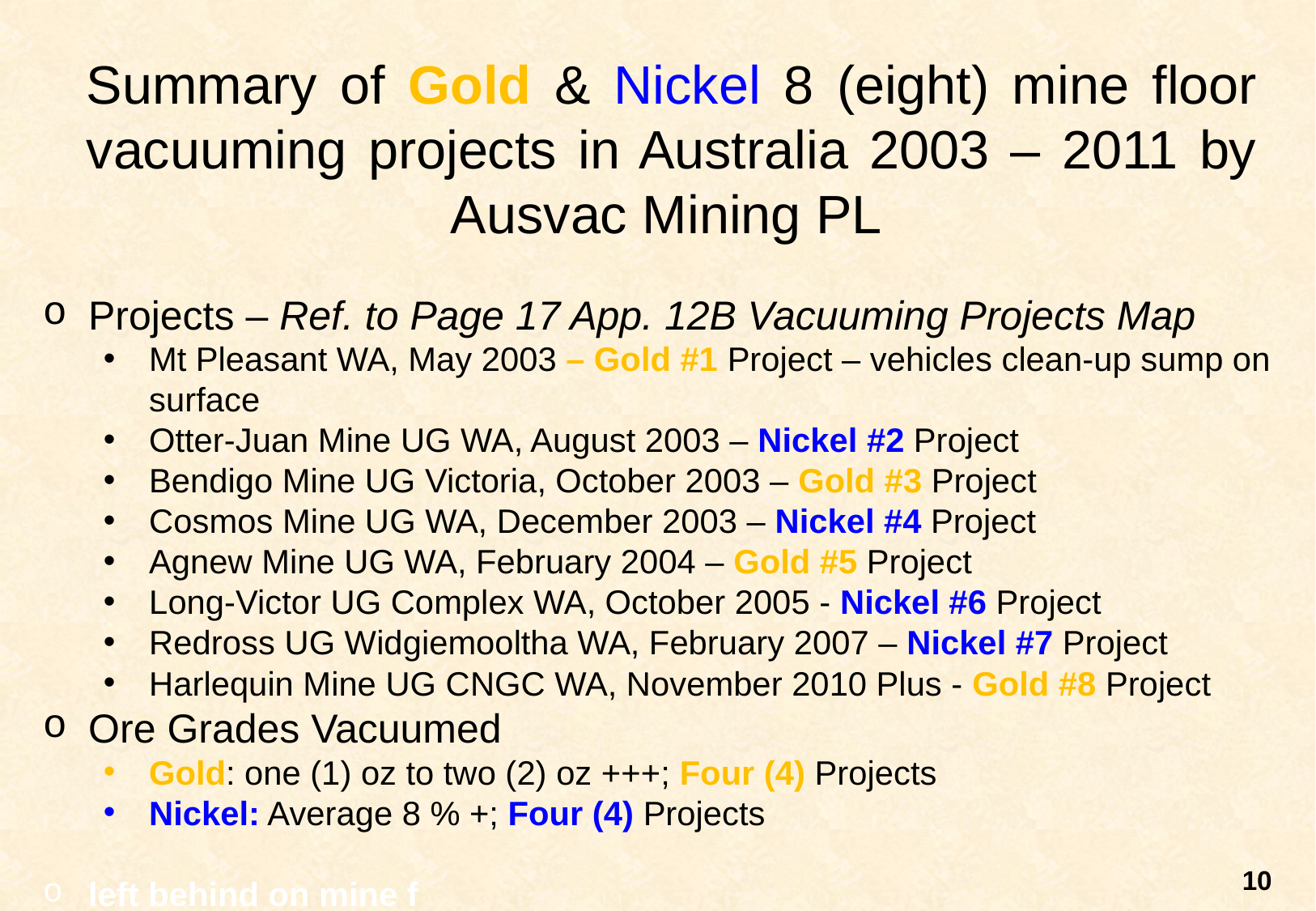

Summary of Gold & Nickel 8 (eight) mine floor vacuuming projects in Australia 2003 – 2011 by 			Ausvac Mining PL
Projects – Ref. to Page 17 App. 12B Vacuuming Projects Map
Mt Pleasant WA, May 2003 – Gold #1 Project – vehicles clean-up sump on surface
Otter-Juan Mine UG WA, August 2003 – Nickel #2 Project
Bendigo Mine UG Victoria, October 2003 – Gold #3 Project
Cosmos Mine UG WA, December 2003 – Nickel #4 Project
Agnew Mine UG WA, February 2004 – Gold #5 Project
Long-Victor UG Complex WA, October 2005 - Nickel #6 Project
Redross UG Widgiemooltha WA, February 2007 – Nickel #7 Project
Harlequin Mine UG CNGC WA, November 2010 Plus - Gold #8 Project
Ore Grades Vacuumed
Gold: one (1) oz to two (2) oz +++; Four (4) Projects
Nickel: Average 8 % +; Four (4) Projects

left behind on mine f

10